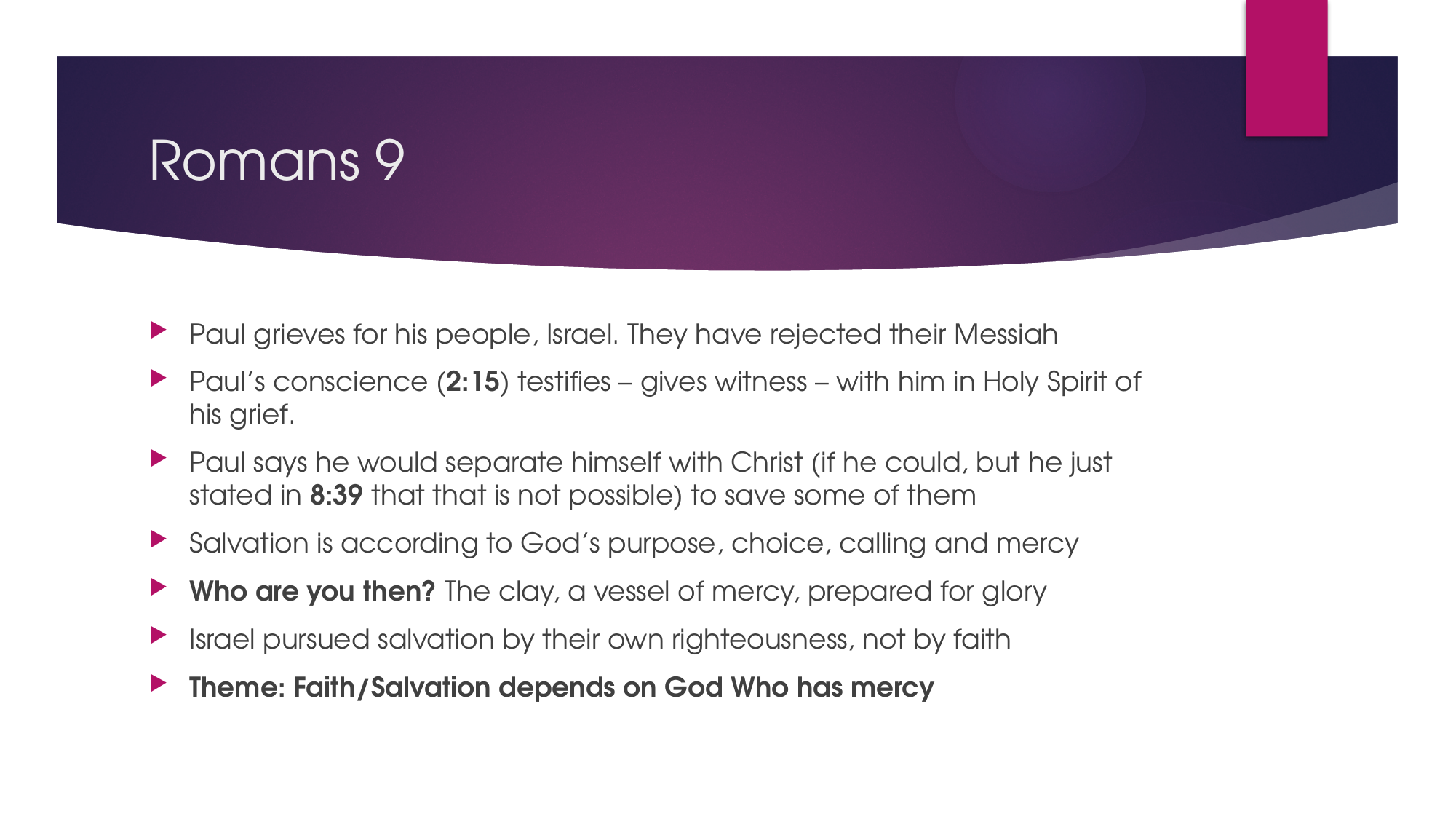

# Romans 9
Paul grieves for his people, Israel. They have rejected their Messiah
Paul’s conscience (2:15) testifies – gives witness – with him in Holy Spirit of his grief.
Paul says he would separate himself with Christ (if he could, but he just stated in 8:39 that that is not possible) to save some of them
Salvation is according to God’s purpose, choice, calling and mercy
Who are you then? The clay, a vessel of mercy, prepared for glory
Israel pursued salvation by their own righteousness, not by faith
Theme: Faith/Salvation depends on God Who has mercy